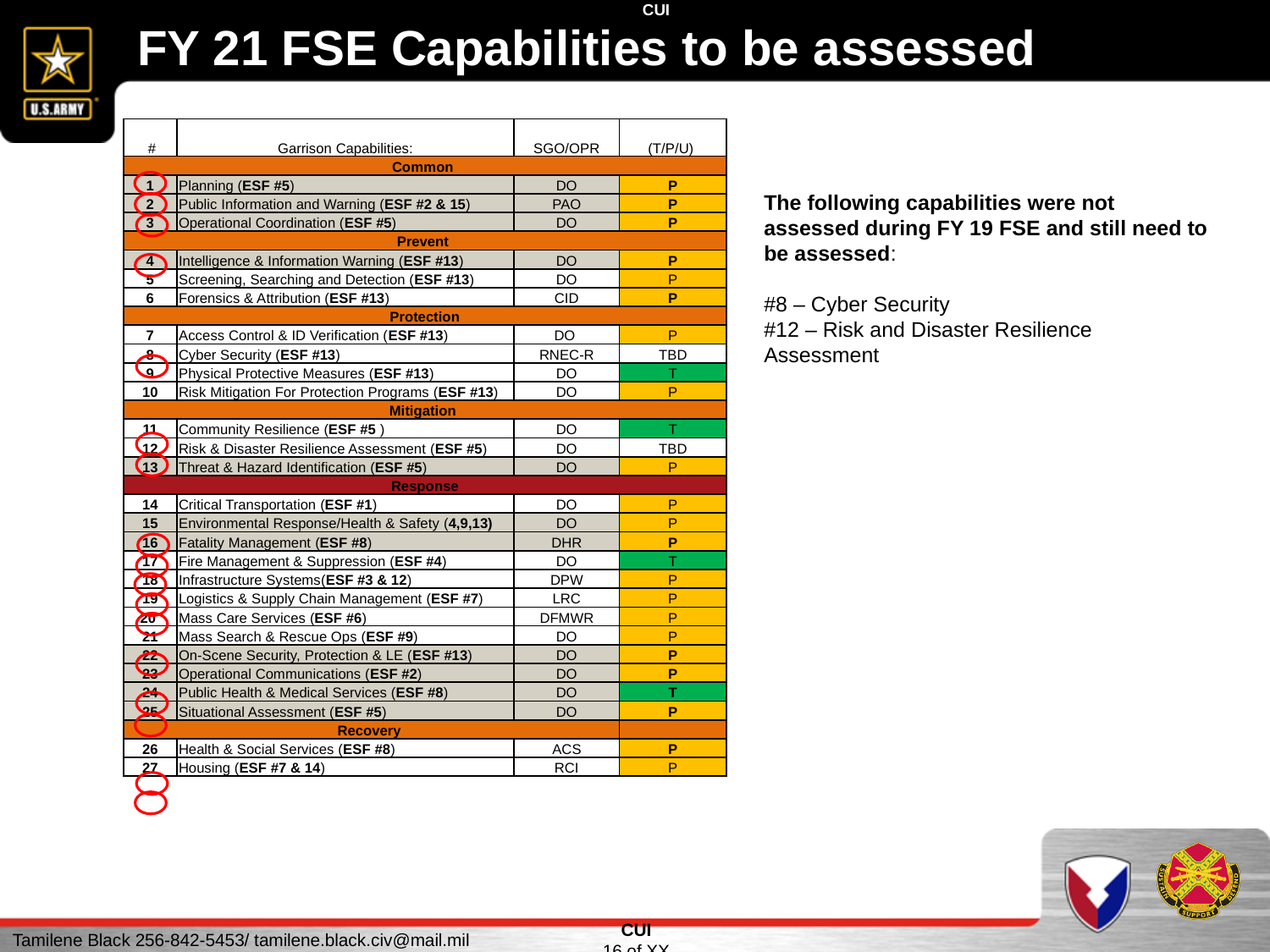

FY 21 FSE Capabilities to be assessed
| # | Garrison Capabilities: | SGO/OPR | (T/P/U) |
| --- | --- | --- | --- |
| Common |  |  |  |
| 1 | Planning (ESF #5) | DO | P |
| 2 | Public Information and Warning (ESF #2 & 15) | PAO | P |
| 3 | Operational Coordination (ESF #5) | DO | P |
| Prevent |  |  |  |
| 4 | Intelligence & Information Warning (ESF #13) | DO | P |
| 5 | Screening, Searching and Detection (ESF #13) | DO | P |
| 6 | Forensics & Attribution (ESF #13) | CID | P |
| Protection |  |  |  |
| 7 | Access Control & ID Verification (ESF #13) | DO | P |
| 8 | Cyber Security (ESF #13) | RNEC-R | TBD |
| 9 | Physical Protective Measures (ESF #13) | DO | T |
| 10 | Risk Mitigation For Protection Programs (ESF #13) | DO | P |
| Mitigation |  |  |  |
| 11 | Community Resilience (ESF #5 ) | DO | T |
| 12 | Risk & Disaster Resilience Assessment (ESF #5) | DO | TBD |
| 13 | Threat & Hazard Identification (ESF #5) | DO | P |
| Response |  |  |  |
| 14 | Critical Transportation (ESF #1) | DO | P |
| 15 | Environmental Response/Health & Safety (4,9,13) | DO | P |
| 16 | Fatality Management (ESF #8) | DHR | P |
| 17 | Fire Management & Suppression (ESF #4) | DO | T |
| 18 | Infrastructure Systems(ESF #3 & 12) | DPW | P |
| 19 | Logistics & Supply Chain Management (ESF #7) | LRC | P |
| 20 | Mass Care Services (ESF #6) | DFMWR | P |
| 21 | Mass Search & Rescue Ops (ESF #9) | DO | P |
| 22 | On-Scene Security, Protection & LE (ESF #13) | DO | P |
| 23 | Operational Communications (ESF #2) | DO | P |
| 24 | Public Health & Medical Services (ESF #8) | DO | T |
| 25 | Situational Assessment (ESF #5) | DO | P |
| Recovery |  |  |  |
| 26 | Health & Social Services (ESF #8) | ACS | P |
| 27 | Housing (ESF #7 & 14) | RCI | P |

The following capabilities were not assessed during FY 19 FSE and still need to be assessed:

#8 – Cyber Security
#12 – Risk and Disaster Resilience Assessment

CUI
16 of XX